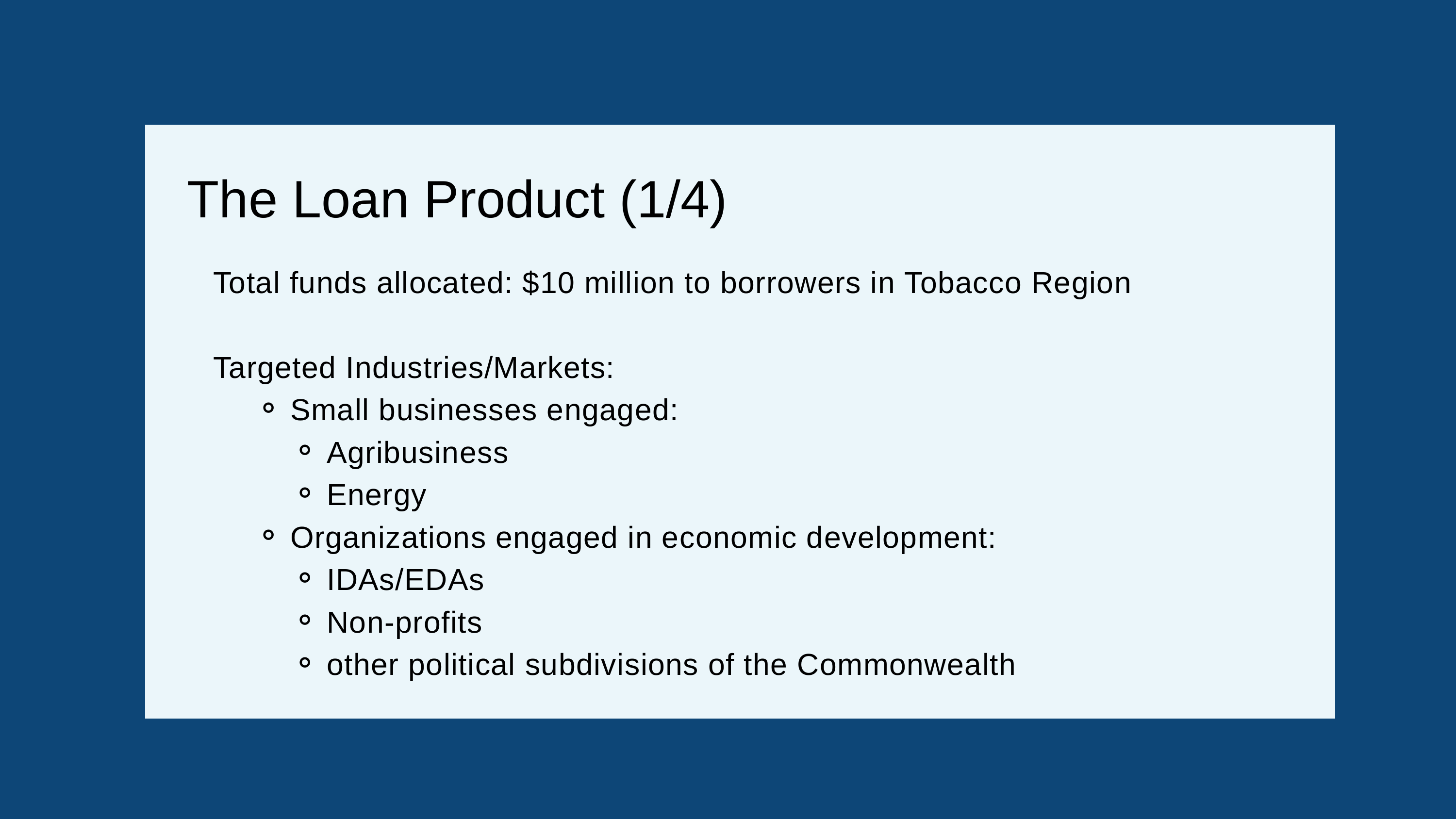

The Loan Product (1/4)
Total funds allocated: $10 million to borrowers in Tobacco Region

Targeted Industries/Markets:
Small businesses engaged:
Agribusiness
Energy
Organizations engaged in economic development:
IDAs/EDAs
Non-profits
other political subdivisions of the Commonwealth